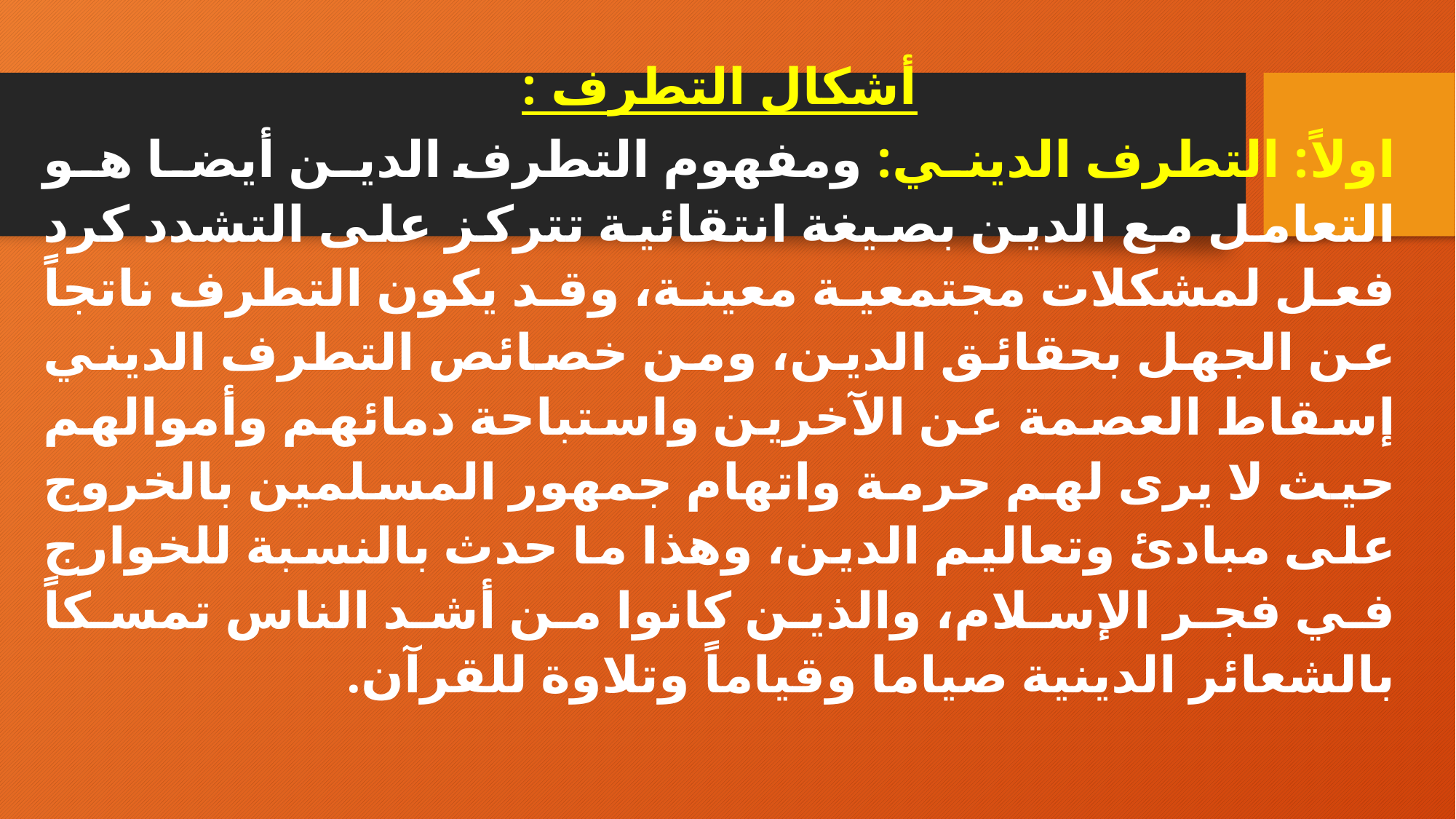

أشكال التطرف :
اولاً: التطرف الديني: ومفهوم التطرف الدين أيضا هو التعامل مع الدين بصيغة انتقائية تتركز على التشدد كرد فعل لمشكلات مجتمعية معينة، وقد يكون التطرف ناتجاً عن الجهل بحقائق الدين، ومن خصائص التطرف الديني إسقاط العصمة عن الآخرين واستباحة دمائهم وأموالهم حيث لا يرى لهم حرمة واتهام جمهور المسلمين بالخروج على مبادئ وتعاليم الدين، وهذا ما حدث بالنسبة للخوارج في فجر الإسلام، والذين كانوا من أشد الناس تمسكاً بالشعائر الدينية صياما وقياماً وتلاوة للقرآن.